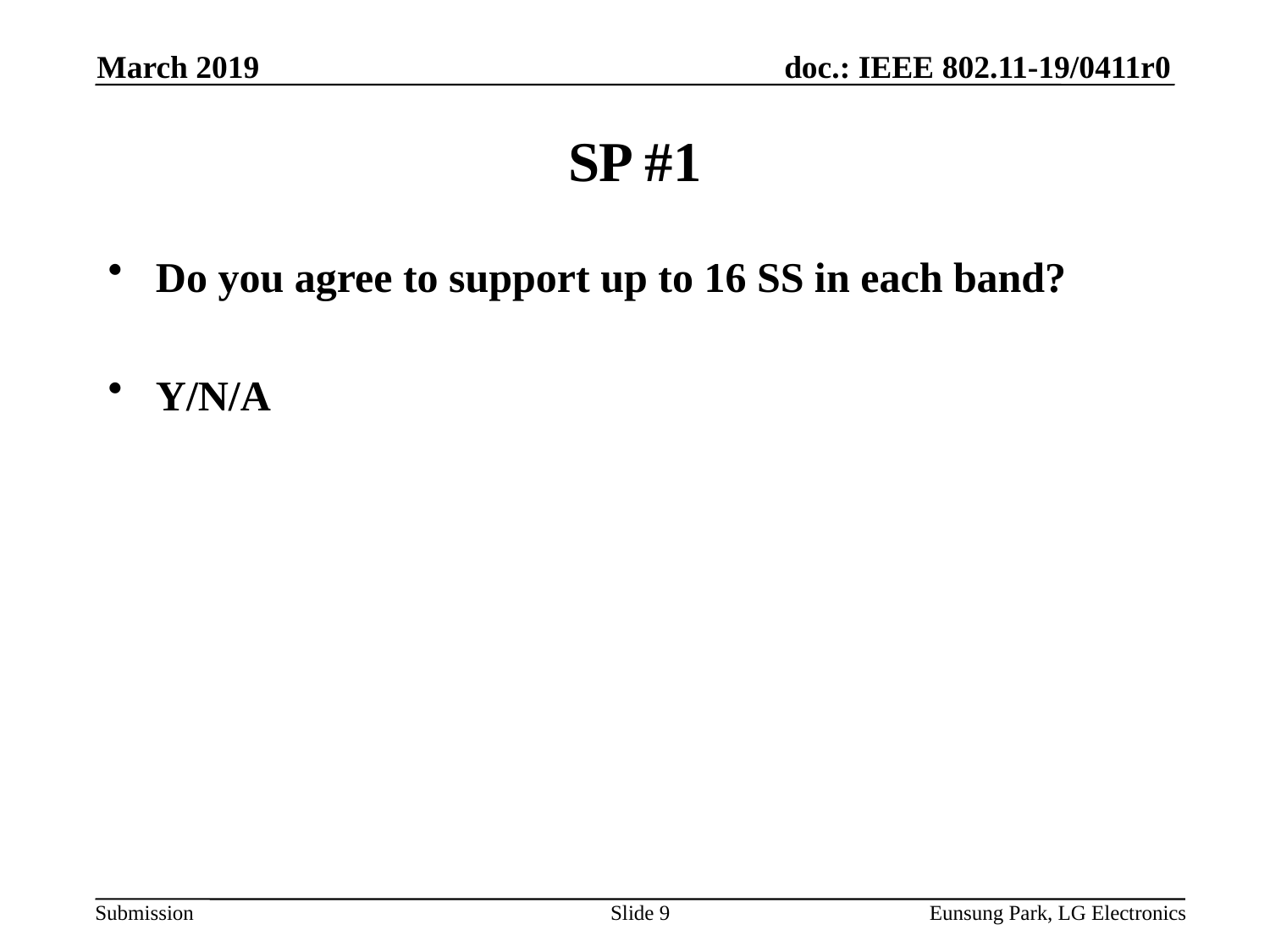

March 2019
# SP #1
Do you agree to support up to 16 SS in each band?

Y/N/A
Slide 9
Eunsung Park, LG Electronics